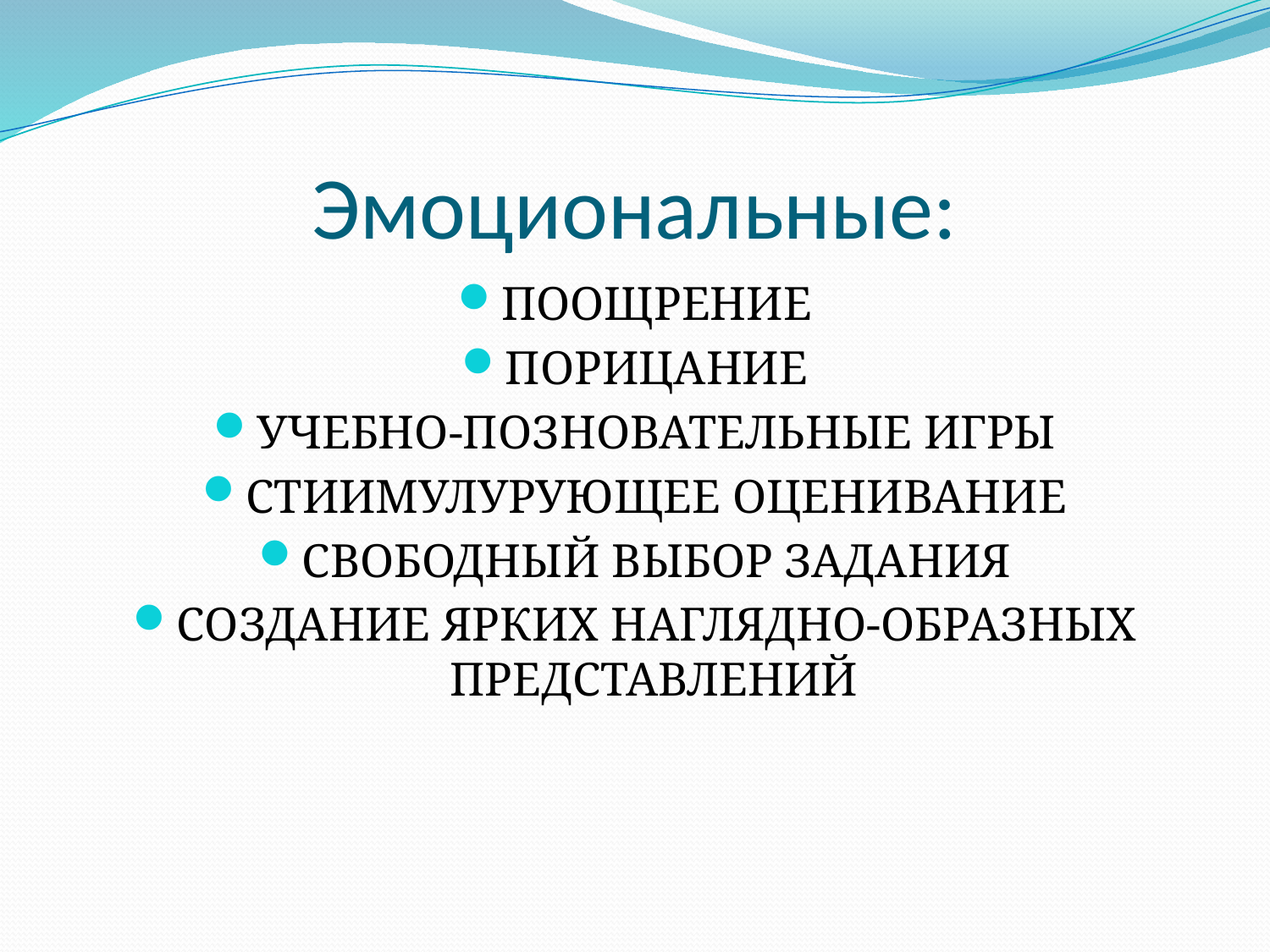

# Эмоциональные:
ПООЩРЕНИЕ
ПОРИЦАНИЕ
УЧЕБНО-ПОЗНОВАТЕЛЬНЫЕ ИГРЫ
СТИИМУЛУРУЮЩЕЕ ОЦЕНИВАНИЕ
СВОБОДНЫЙ ВЫБОР ЗАДАНИЯ
СОЗДАНИЕ ЯРКИХ НАГЛЯДНО-ОБРАЗНЫХ ПРЕДСТАВЛЕНИЙ